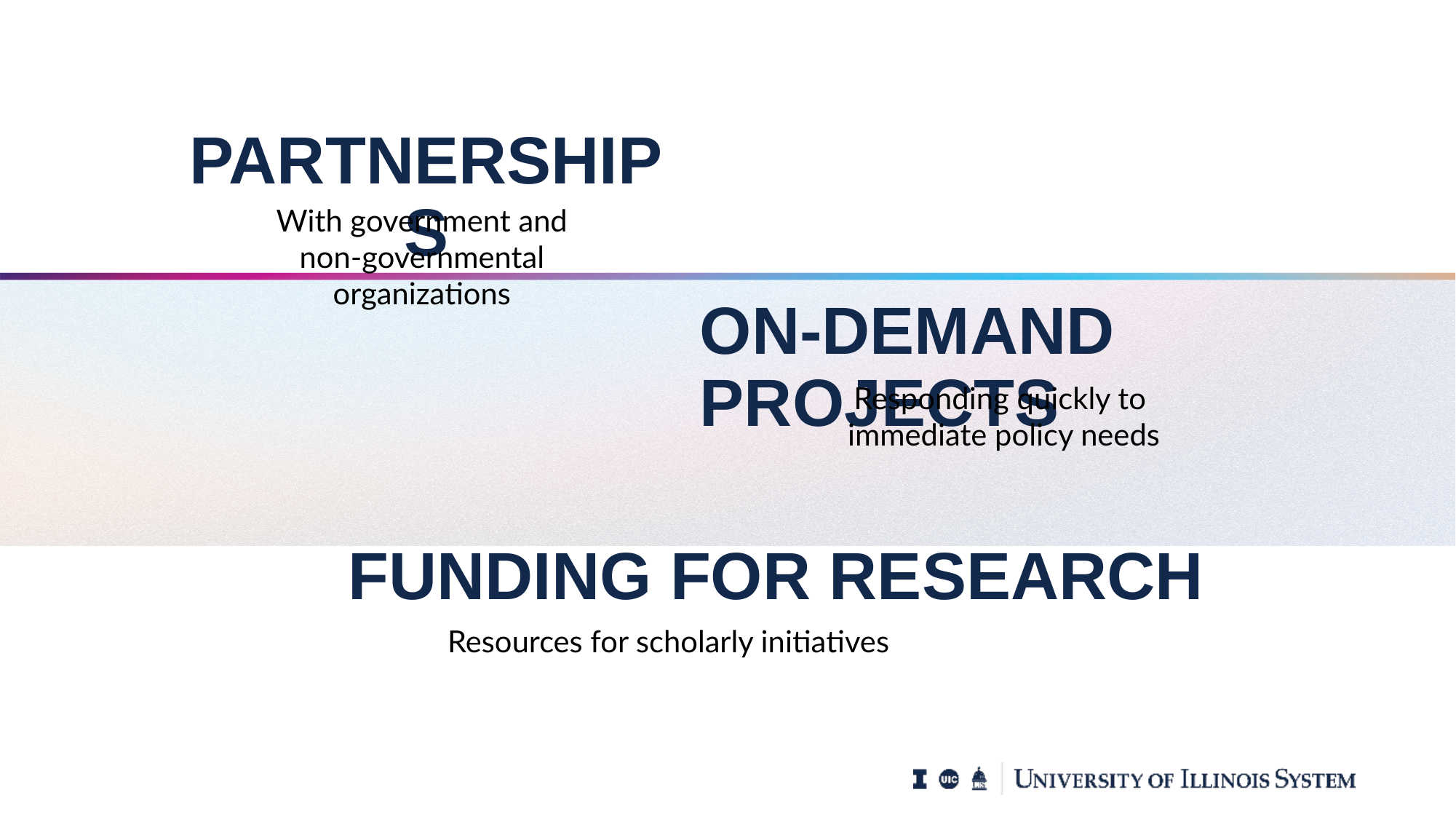

# PARTNERSHIPS
With government and
non-governmental organizations
On-Demand projects
Responding quickly to
immediate policy needs
Funding for research
Resources for scholarly initiatives